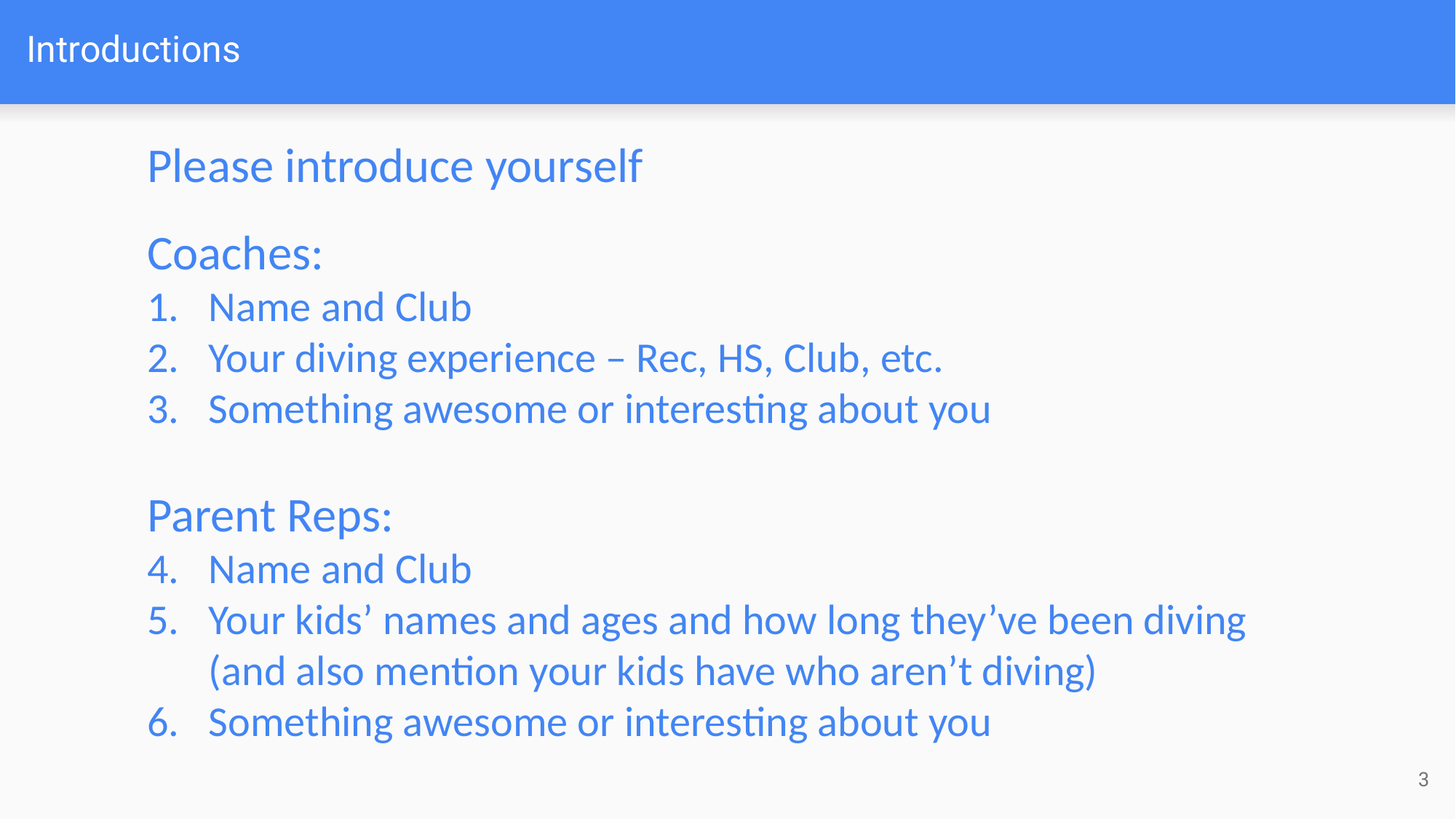

# Introductions
Please introduce yourself

Coaches:
Name and Club
Your diving experience – Rec, HS, Club, etc.
Something awesome or interesting about you
Parent Reps:
Name and Club
Your kids’ names and ages and how long they’ve been diving
(and also mention your kids have who aren’t diving)
Something awesome or interesting about you
3